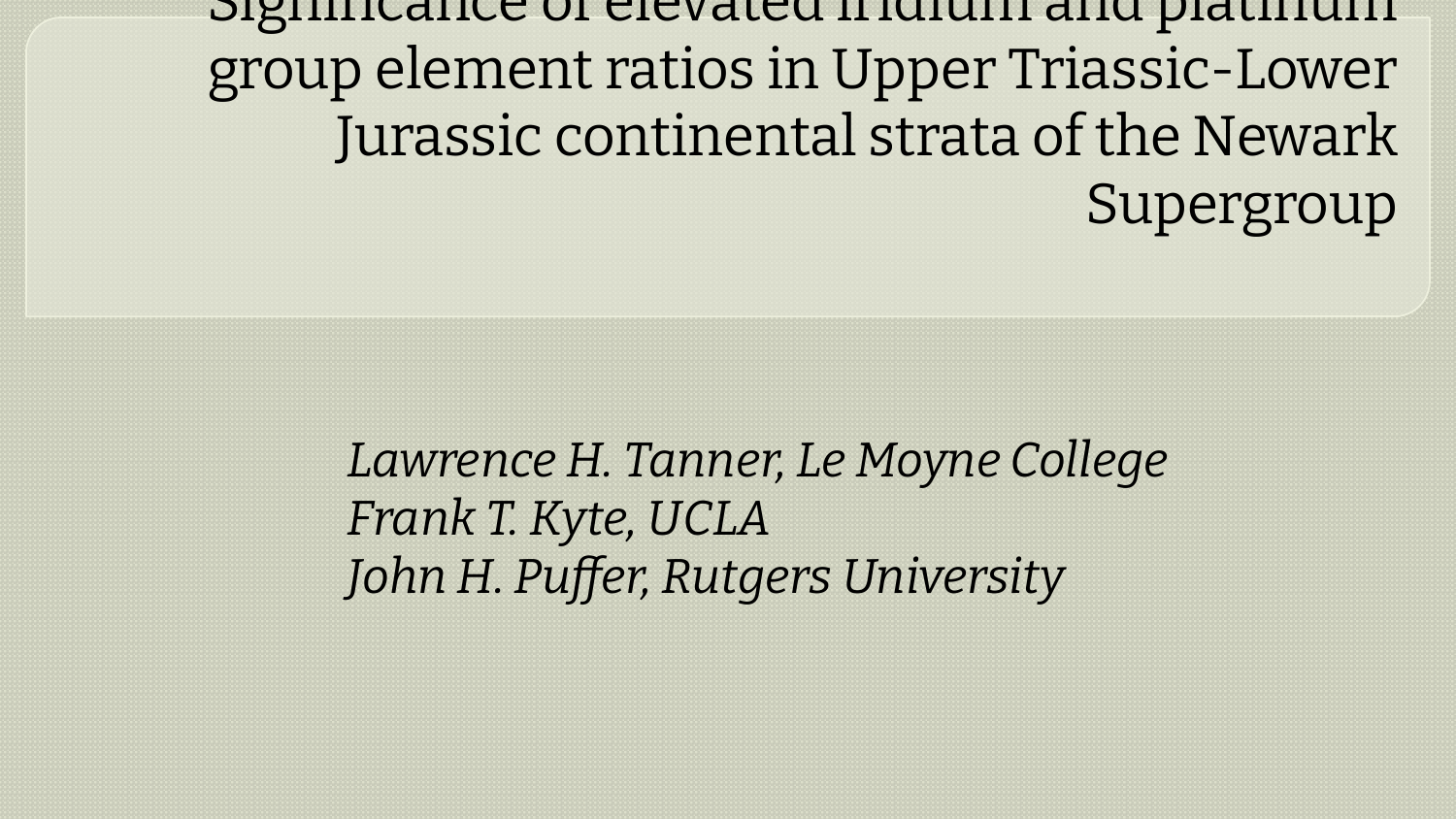

# Significance of elevated iridium and platinum group element ratios in Upper Triassic-Lower Jurassic continental strata of the Newark Supergroup
Lawrence H. Tanner, Le Moyne College
Frank T. Kyte, UCLA
John H. Puffer, Rutgers University